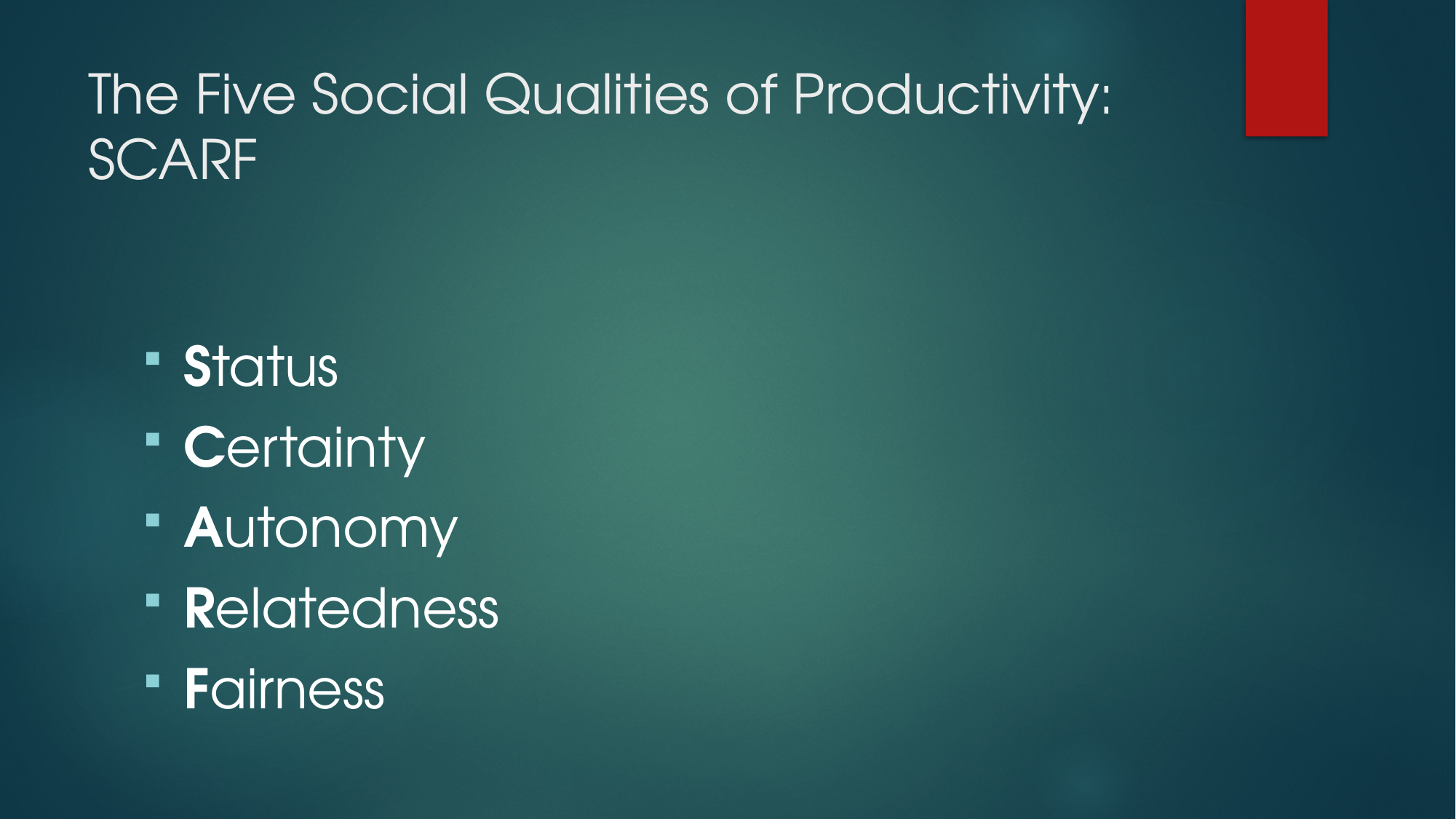

# The Five Social Qualities of Productivity: SCARF

Status
Certainty
Autonomy
Relatedness
Fairness